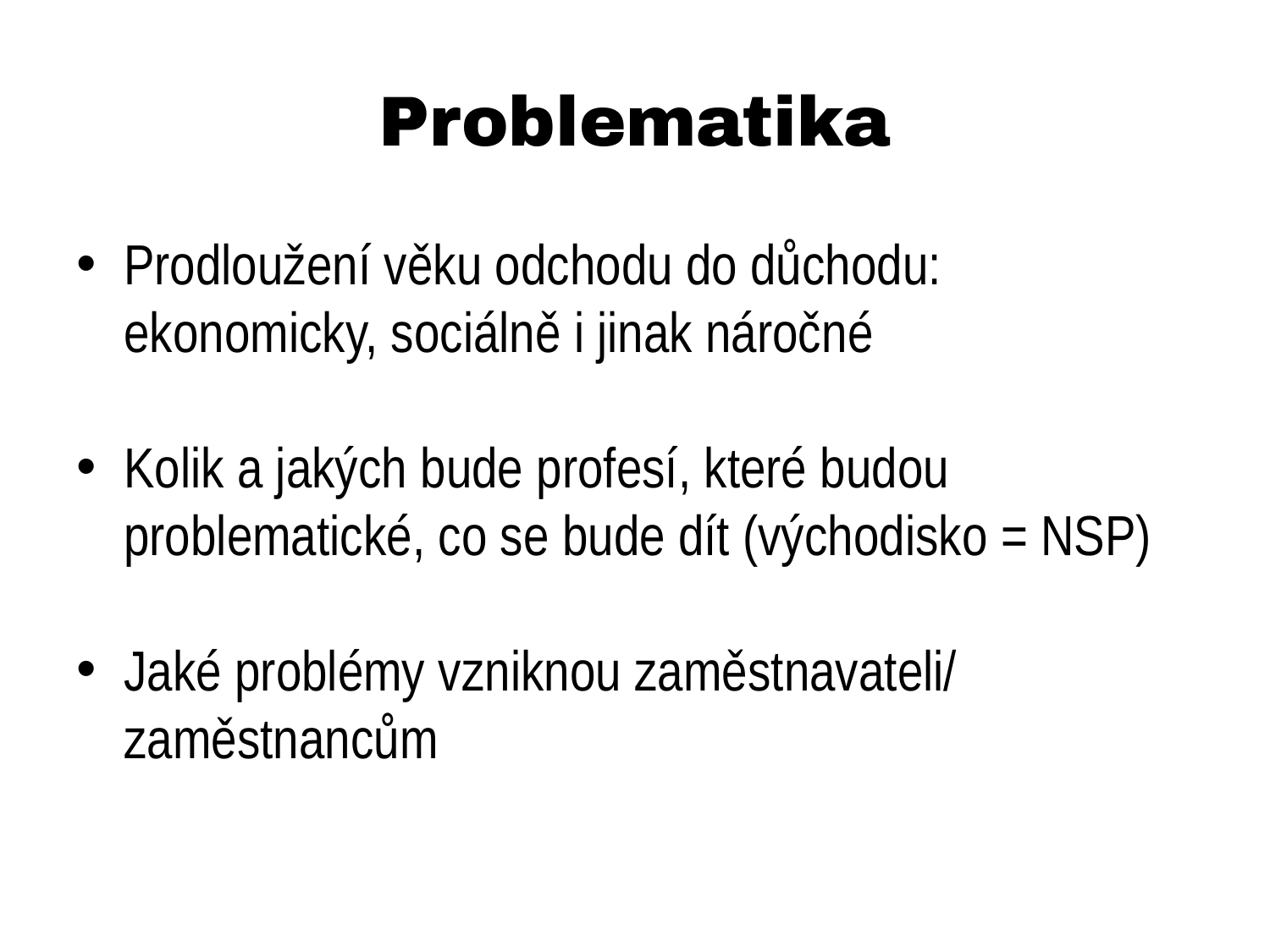

# Problematika
Prodloužení věku odchodu do důchodu: ekonomicky, sociálně i jinak náročné

Kolik a jakých bude profesí, které budou problematické, co se bude dít (východisko = NSP)

Jaké problémy vzniknou zaměstnavateli/ zaměstnancům